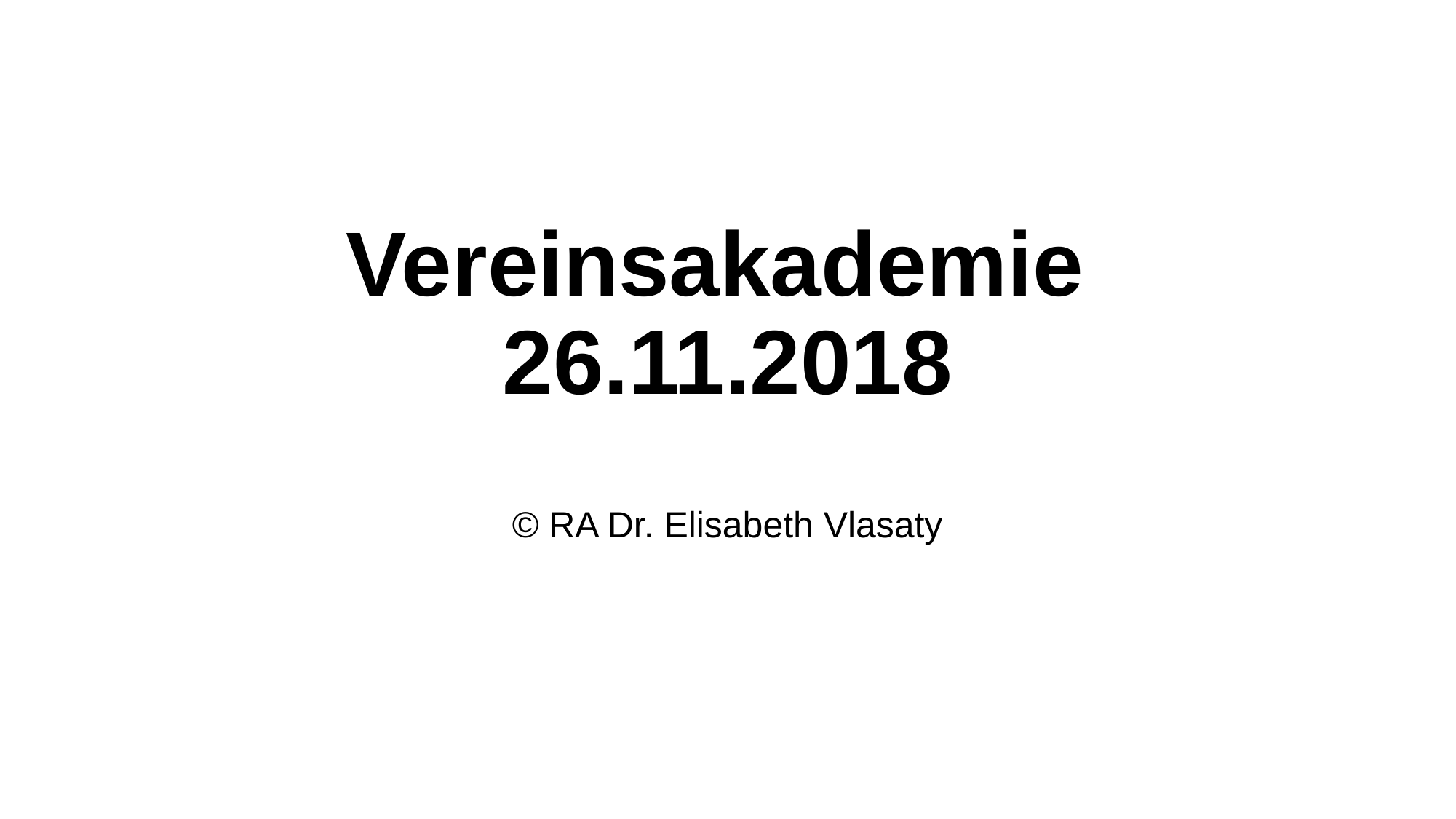

# Vereinsakademie 26.11.2018
© RA Dr. Elisabeth Vlasaty